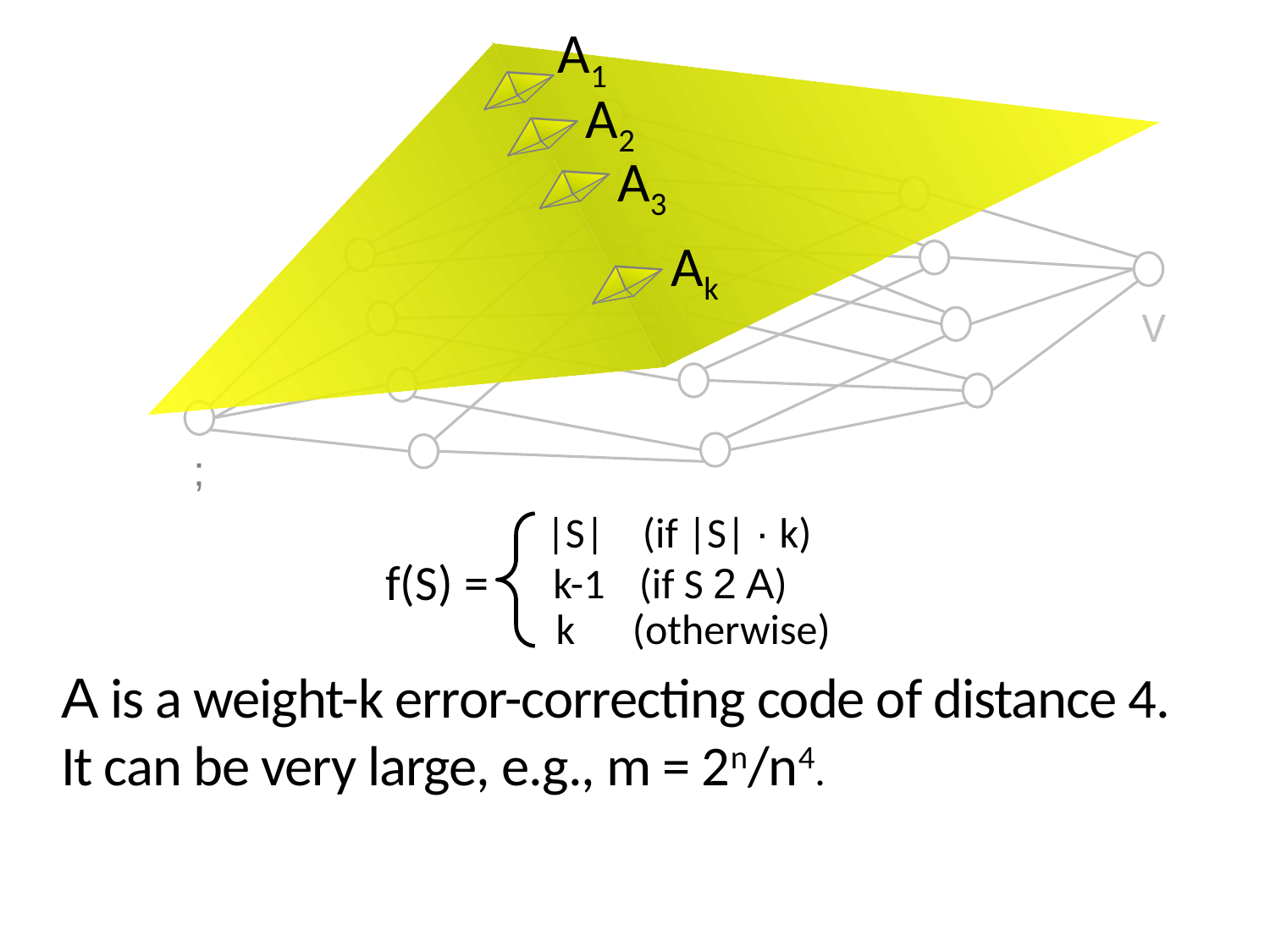

A1

A2

V
;
A3
Ak

|S|    (if |S| · k)

f(S) =
 k-1    (if S 2 A)
  k      (otherwise)
A is a weight-k error-correcting code of distance 4.
It can be very large, e.g., m = 2n/n4.